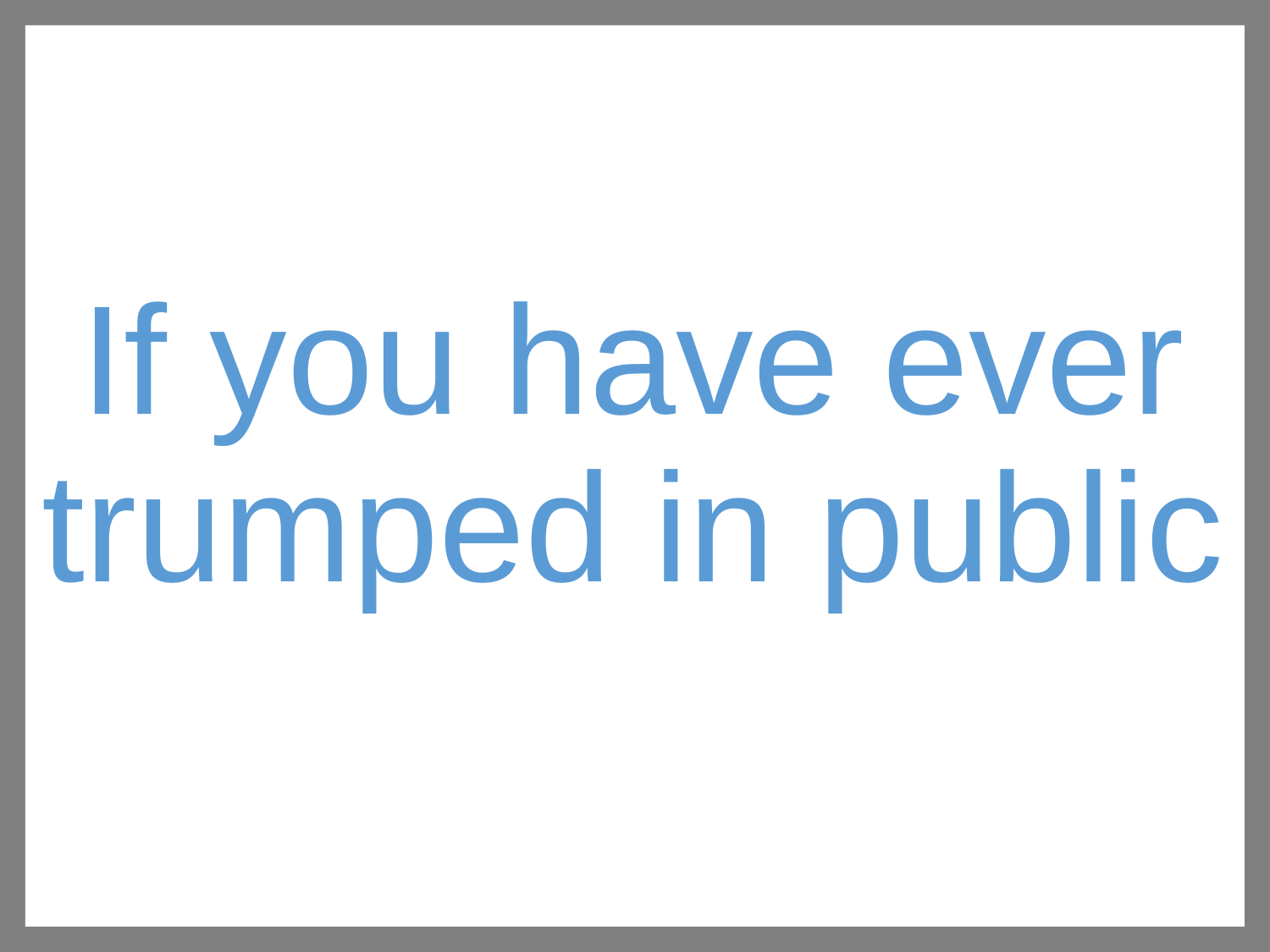

If you have ever trumped in public